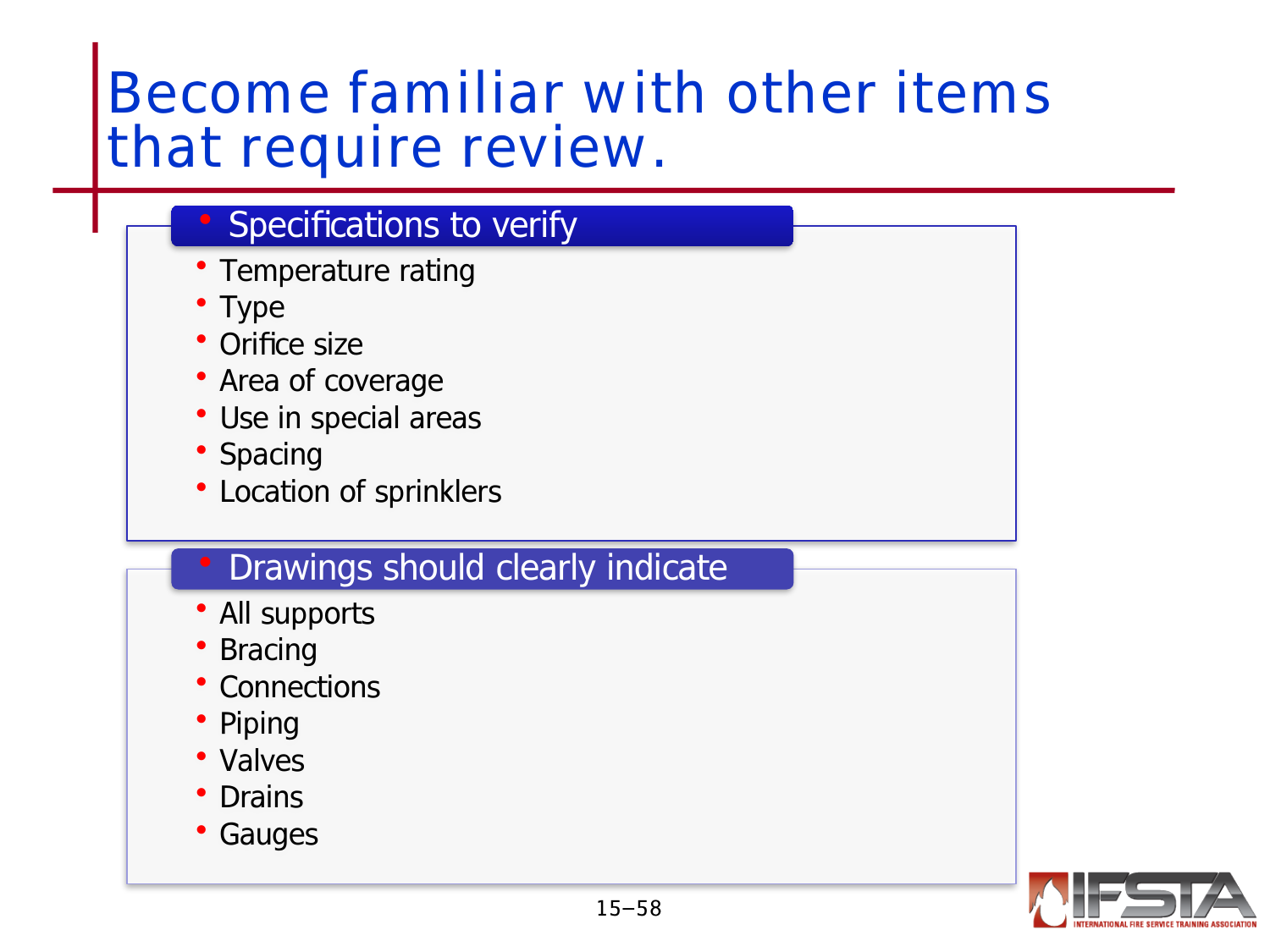

# Become familiar with other items that require review.
Temperature rating
Type
Orifice size
Area of coverage
Use in special areas
Spacing
Location of sprinklers
Specifications to verify
All supports
Bracing
Connections
Piping
Valves
Drains
Gauges
Drawings should clearly indicate
15–58